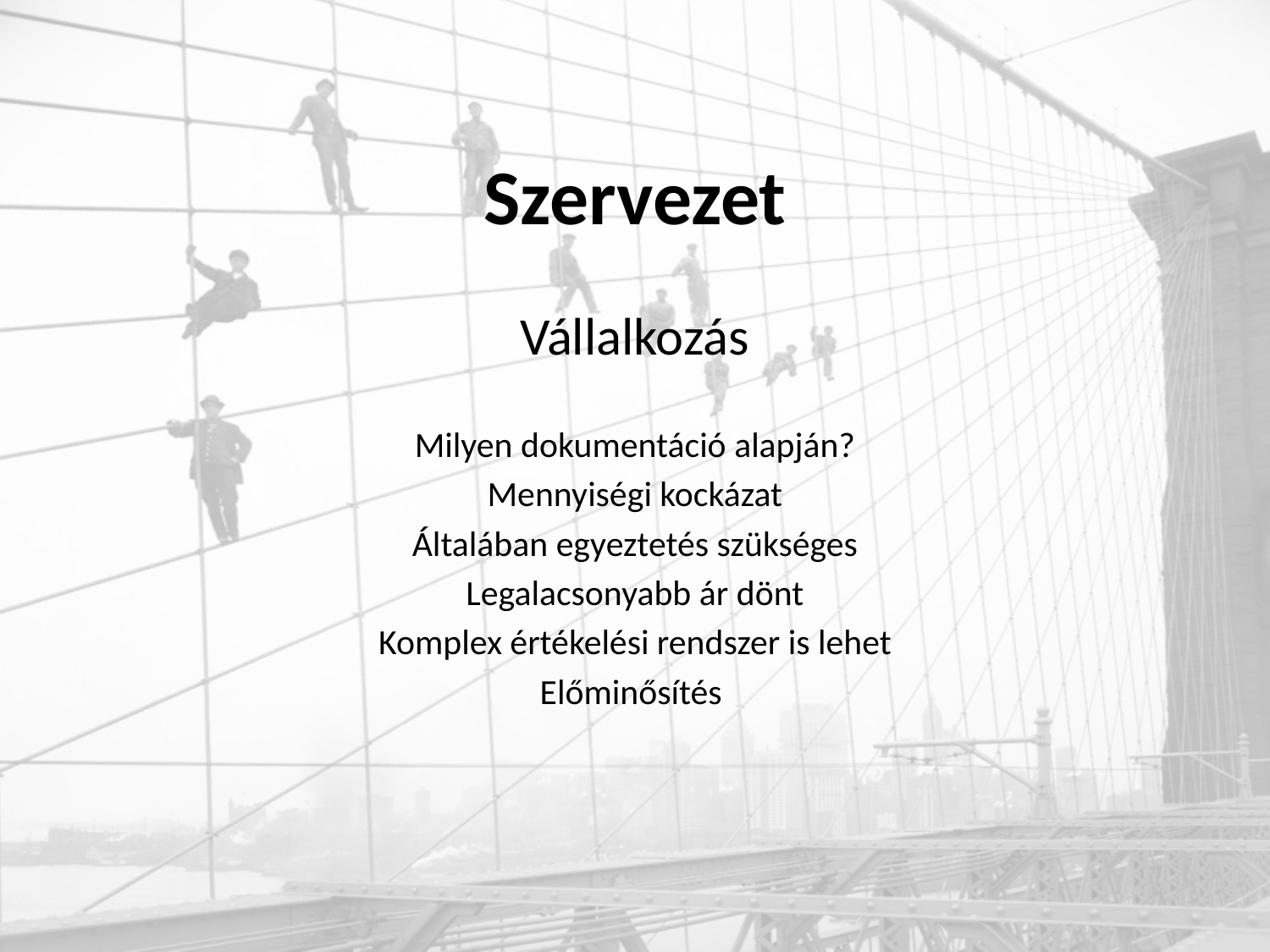

# Szervezet
Vállalkozás

Milyen dokumentáció alapján?
Mennyiségi kockázat
Általában egyeztetés szükséges
Legalacsonyabb ár dönt
Komplex értékelési rendszer is lehet
Előminősítés